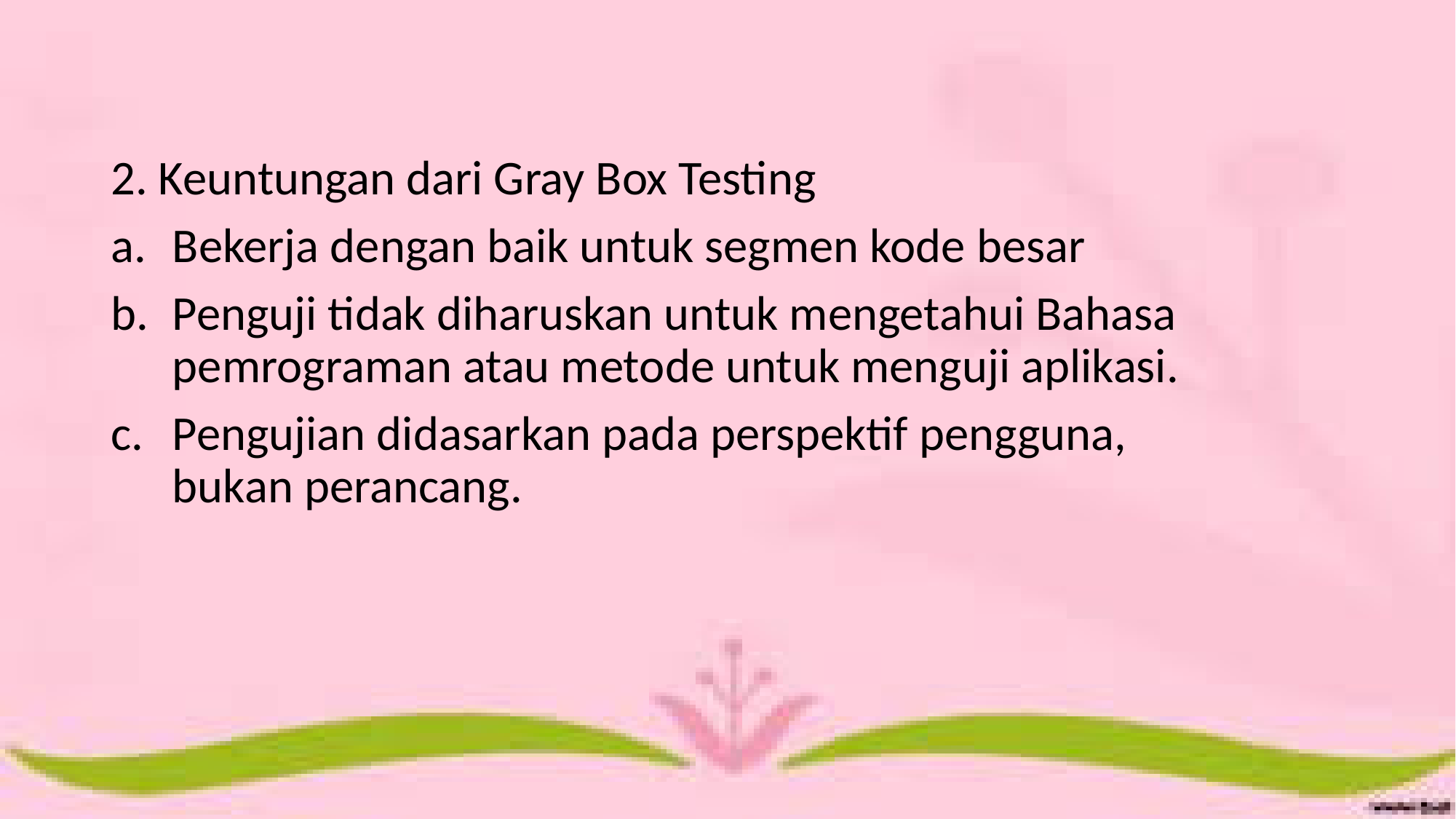

2. Keuntungan dari Gray Box Testing
Bekerja dengan baik untuk segmen kode besar
Penguji tidak diharuskan untuk mengetahui Bahasa pemrograman atau metode untuk menguji aplikasi.
Pengujian didasarkan pada perspektif pengguna, bukan perancang.